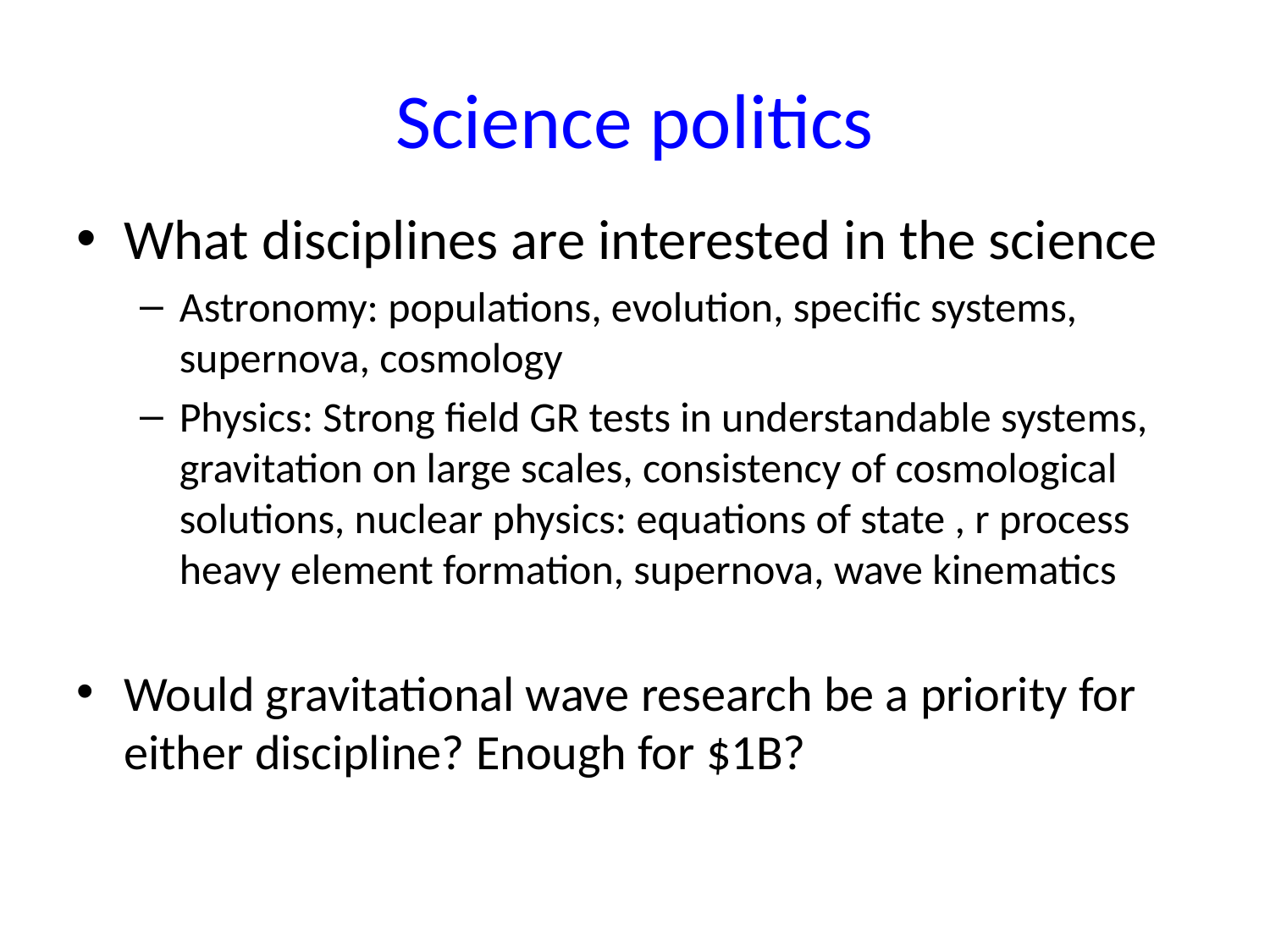

# Science politics
What disciplines are interested in the science
Astronomy: populations, evolution, specific systems, supernova, cosmology
Physics: Strong field GR tests in understandable systems, gravitation on large scales, consistency of cosmological solutions, nuclear physics: equations of state , r process heavy element formation, supernova, wave kinematics

Would gravitational wave research be a priority for either discipline? Enough for $1B?